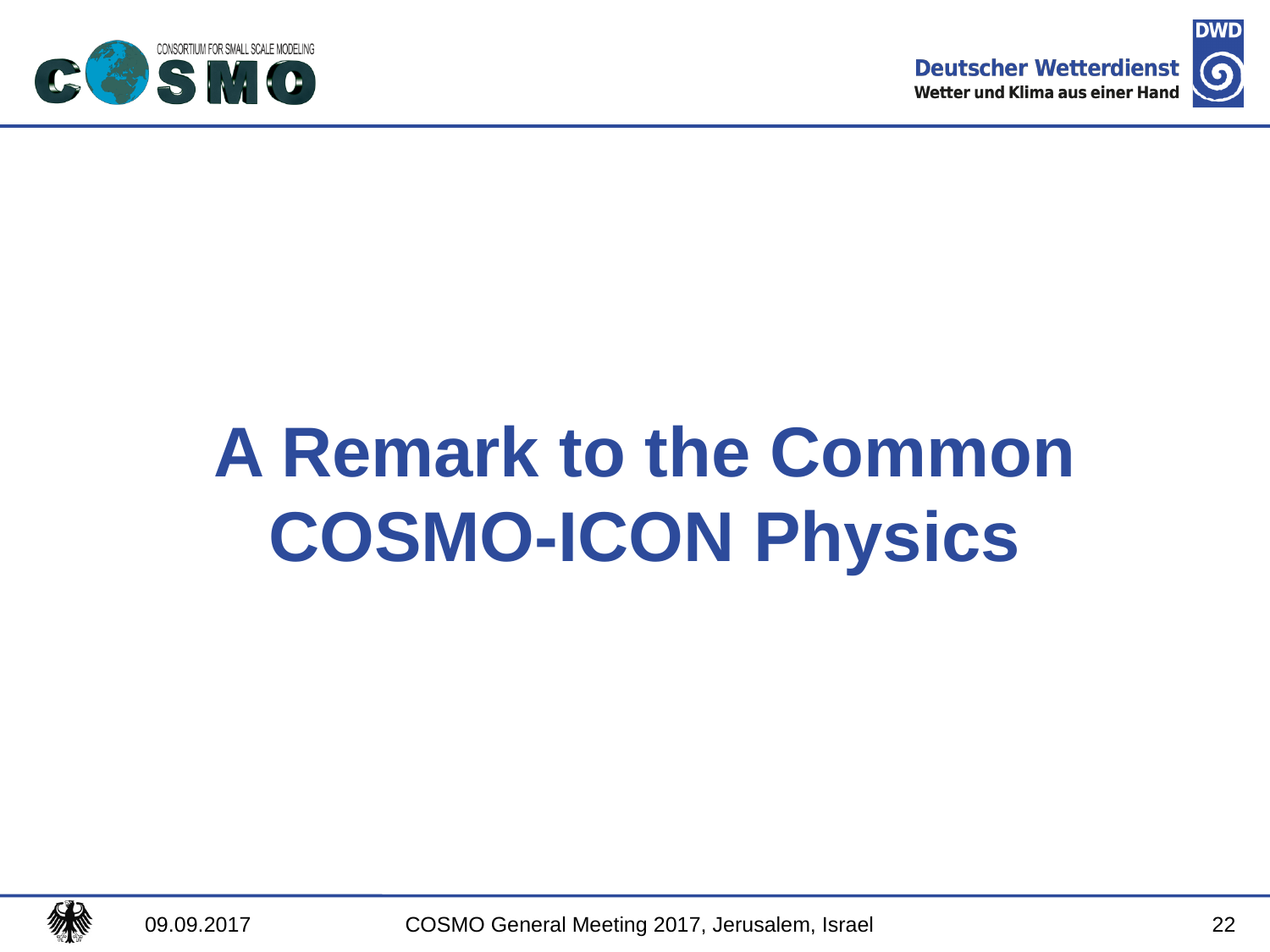

# A Remark to the Common COSMO-ICON Physics
22
09.09.2017
COSMO General Meeting 2017, Jerusalem, Israel